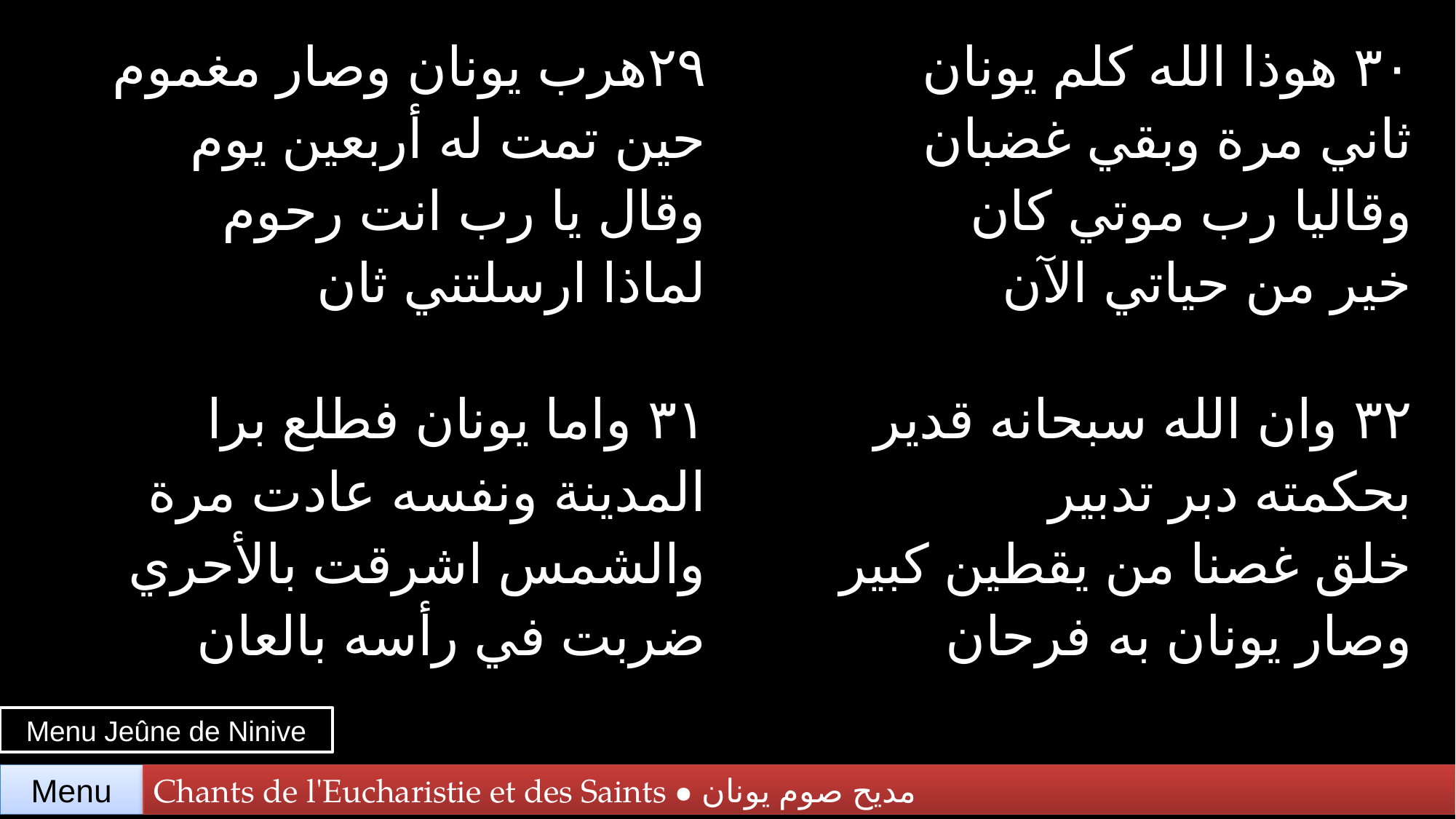

| ٢٩هرب يونان وصار مغموم حين تمت له أربعين يوم وقال يا رب انت رحوم لماذا ارسلتني ثان | ٣٠ هوذا الله كلم يونان ثاني مرة وبقي غضبان وقاليا رب موتي كان خير من حياتي الآن |
| --- | --- |
| ٣١ واما يونان فطلع برا المدينة ونفسه عادت مرة والشمس اشرقت بالأحري ضربت في رأسه بالعان | ٣٢ وان الله سبحانه قدير بحكمته دبر تدبير خلق غصنا من يقطين كبير وصار يونان به فرحان |

Menu Jeûne de Ninive
Chants de l'Eucharistie et des Saints • مديح صوم يونان
Menu